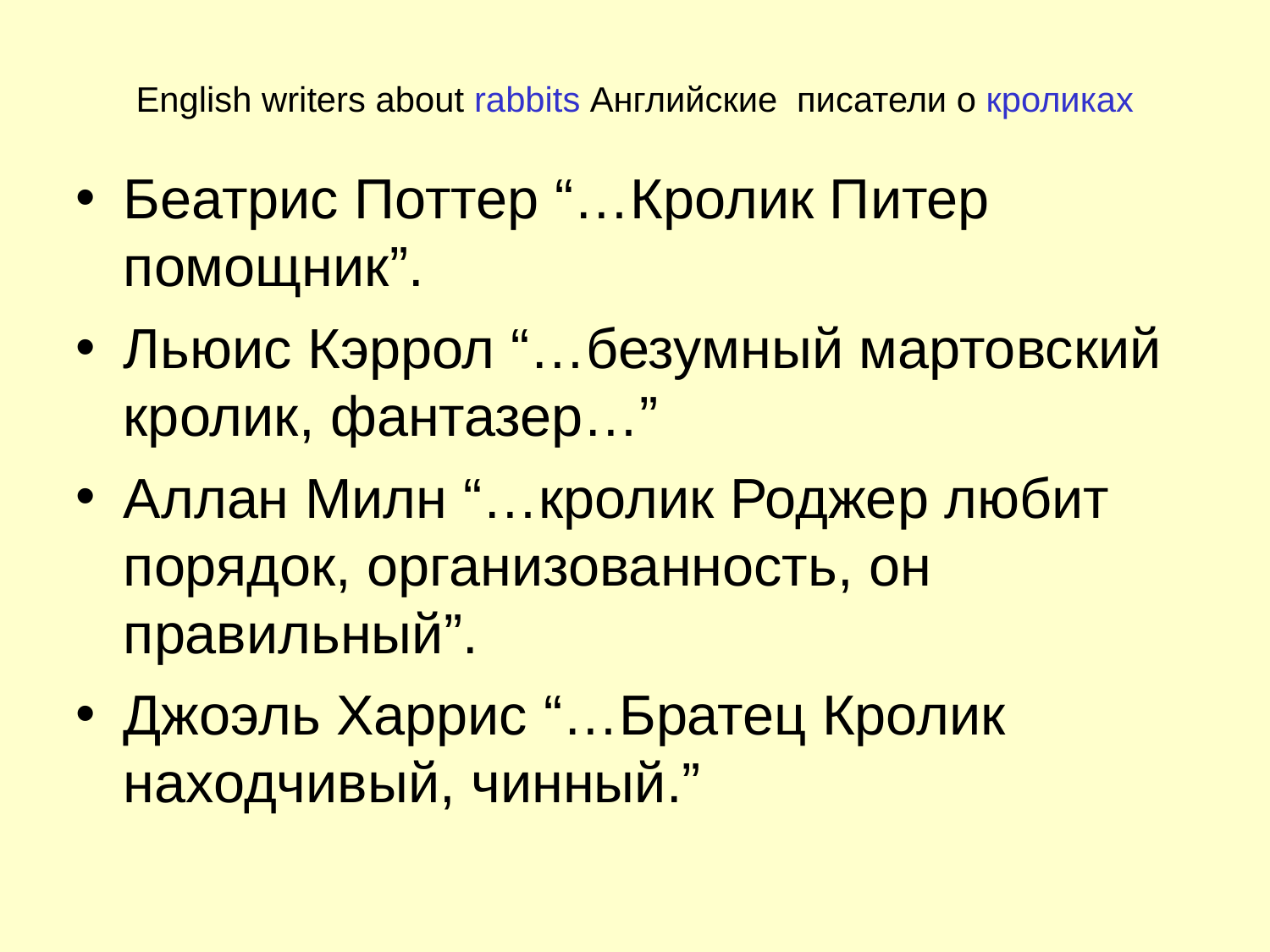

# English writers about rabbits Английские  писатели о кроликах
Беатрис Поттер “…Кролик Питер помощник”.
Льюис Кэррол “…безумный мартовский кролик, фантазер…”
Аллан Милн “…кролик Роджер любит порядок, организованность, он правильный”.
Джоэль Харрис “…Братец Кролик находчивый, чинный.”